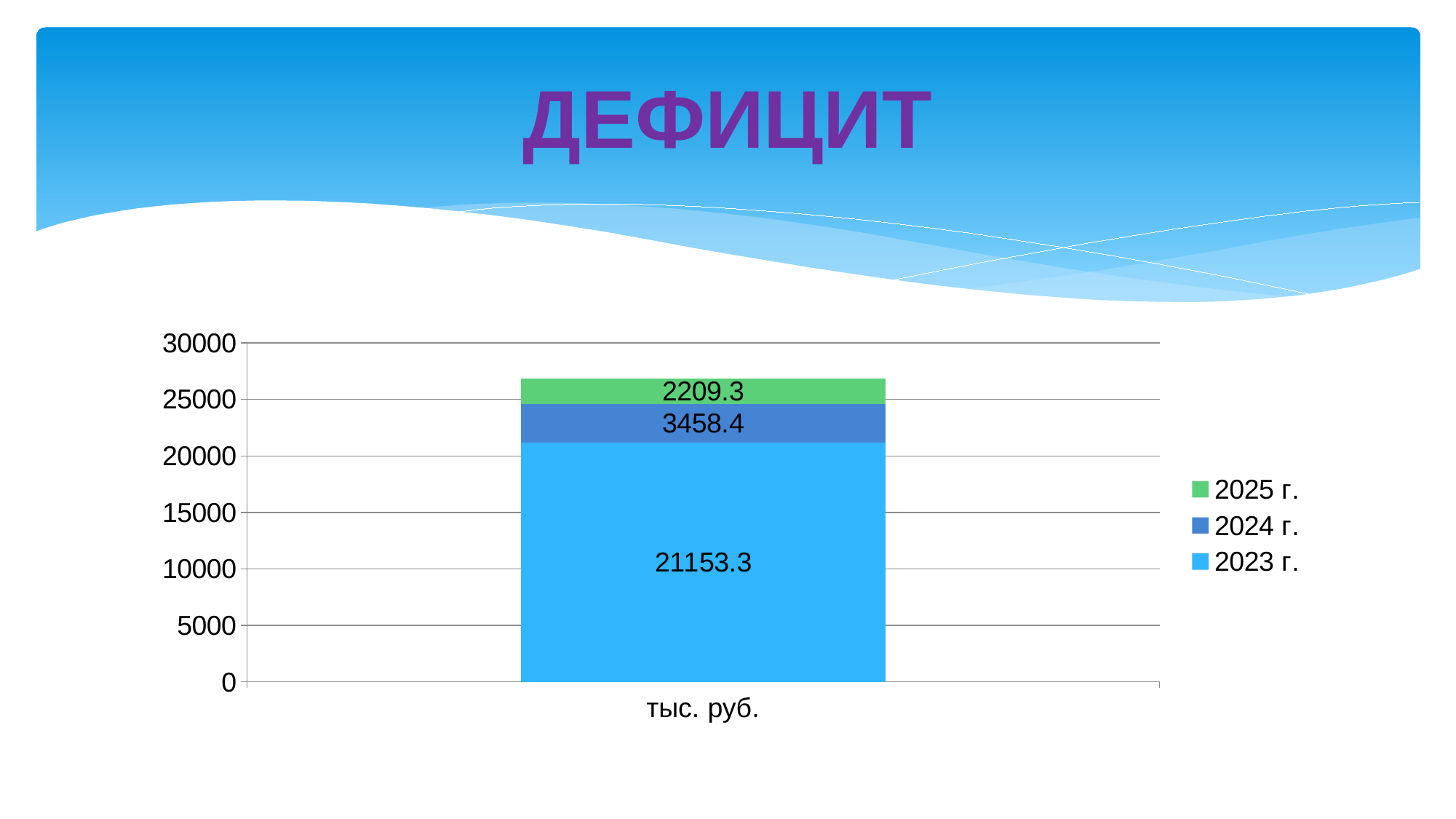

# ДЕФИЦИТ

### Chart

| Category | 2023 г. | 2024 г. | 2025 г. |
|---|---|---|---|
| тыс. руб. | 21153.3 | 3458.4 | 2209.3 |